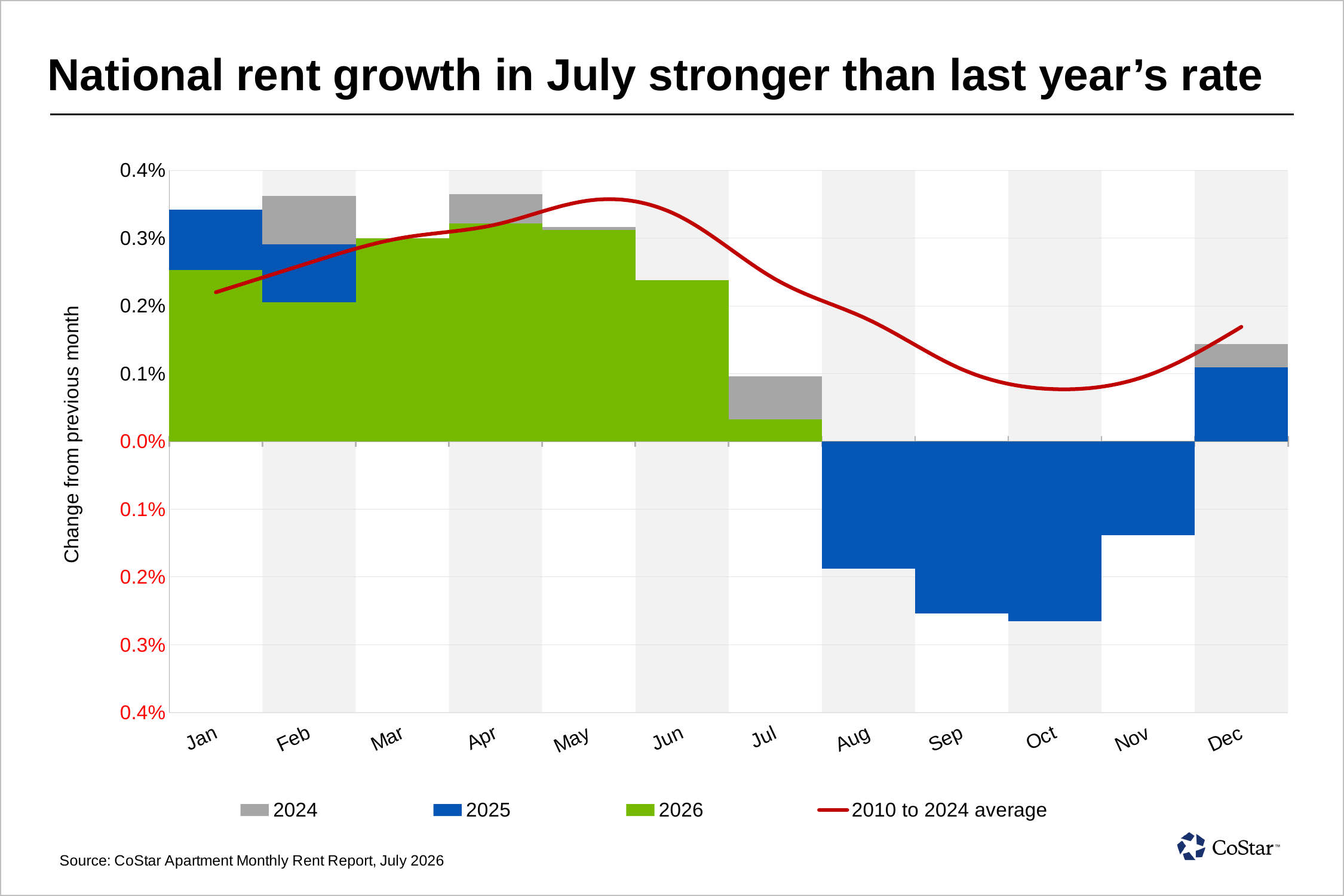

# National rent growth in July stronger than last year’s rate

### Chart

| Category | zebra | zebra2 | 2024 | 2025 | 2026 | 2010 to 2024 average |
|---|---|---|---|---|---|---|
| 46053 | 0.0 | 0.0 | 0.003007743984720479 | 0.0034156292689497825 | 0.0025332226324747964 | 0.0022009874031418742 |
| 46081 | 100000000376832.0 | -100000000376832.0 | 0.003626690561126189 | 0.002911409451622493 | 0.0020532313604937347 | 0.0026347120167144133 |
| 46112 | 0.0 | 0.0 | 0.002601369503111295 | 0.0029572982021939254 | 0.003 | 0.003003949283937916 |
| 46142 | 100000000376832.0 | -100000000376832.0 | 0.003646821481389617 | 0.0024482833211709742 | 0.003220656753561535 | 0.0031988841574420797 |
| 46173 | 0.0 | 0.0 | 0.00316089466632552 | 0.002085541352324638 | 0.003119971102997221 | 0.0035547350587271137 |
| 46203 | 100000000376832.0 | -100000000376832.0 | 0.0017843300195132805 | 0.0010843217103868596 | 0.0023798712909763875 | 0.0033029457018411536 |
| 46234 | 0.0 | 0.0 | 0.0009652709034311258 | 1.017419611137882e-05 | 0.000326935705336151 | 0.0023945158319071515 |
| 46265 | 100000000376832.0 | -100000000376832.0 | -0.0012842278314174616 | -0.001881340020486899 | 0.0 | 0.001797123938149688 |
| 46295 | 0.0 | 0.0 | -0.0015709992565572373 | -0.0025355758140352957 | 0.0 | 0.0010665257167115083 |
| 46326 | 100000000376832.0 | -100000000376832.0 | -0.0014147697932930248 | -0.002656348390464469 | 0.0 | 0.0007717205070462511 |
| 46356 | 0.0 | 0.0 | -0.0008438295878721025 | -0.0013802365357948876 | 0.0 | 0.0009770059347384101 |
| 46387 | 100000000376832.0 | -100000000376832.0 | 0.0014360097227241742 | 0.0010928080578984645 | 0.0 | 0.0016905019485270827 |